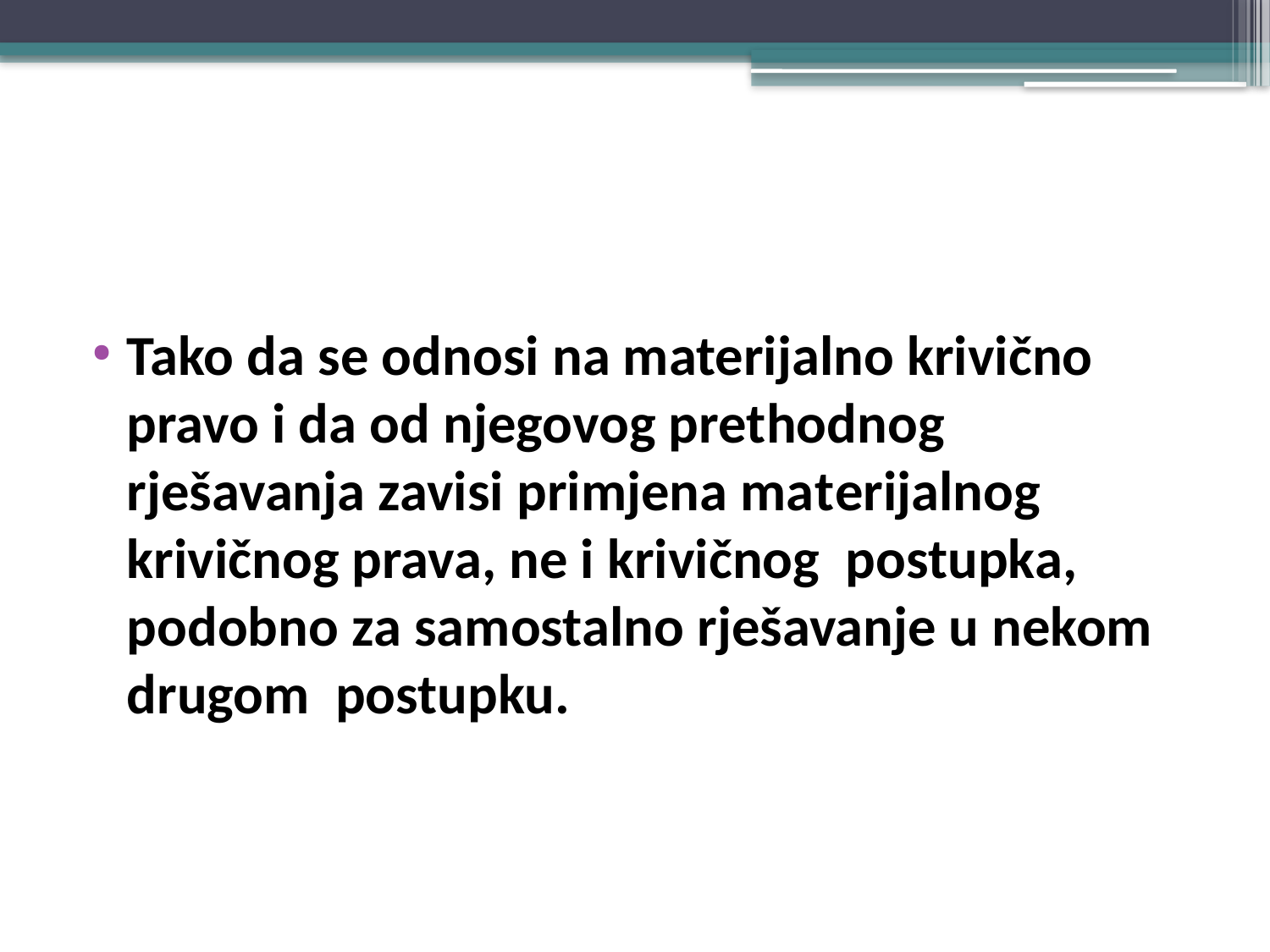

#
Tako da se odnosi na materijalno krivično pravo i da od njegovog prethodnog rješavanja zavisi primjena materijalnog krivičnog prava, ne i krivičnog  postupka, podobno za samostalno rješavanje u nekom drugom  postupku.